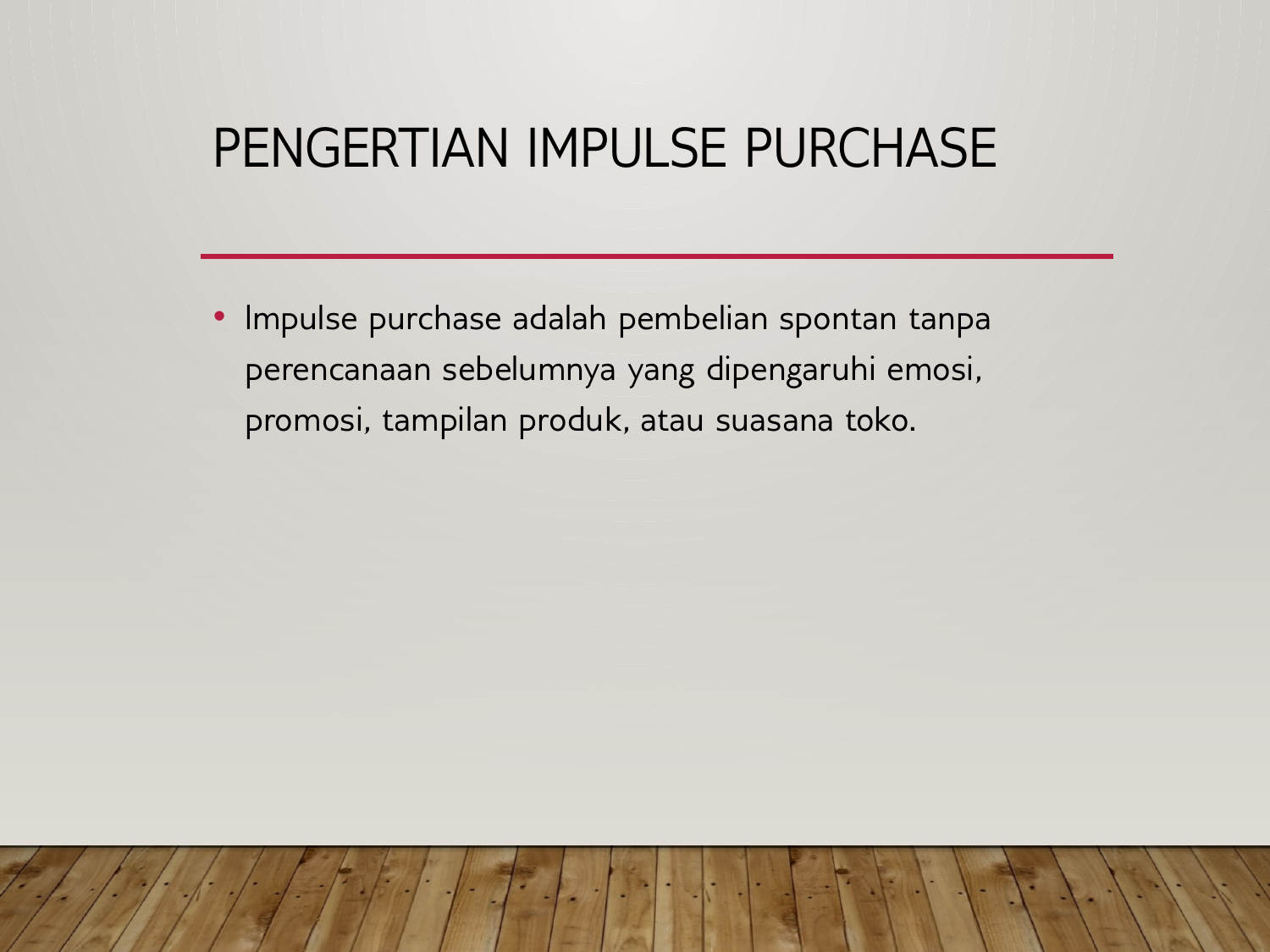

# Pengertian Impulse Purchase
Impulse purchase adalah pembelian spontan tanpa perencanaan sebelumnya yang dipengaruhi emosi, promosi, tampilan produk, atau suasana toko.